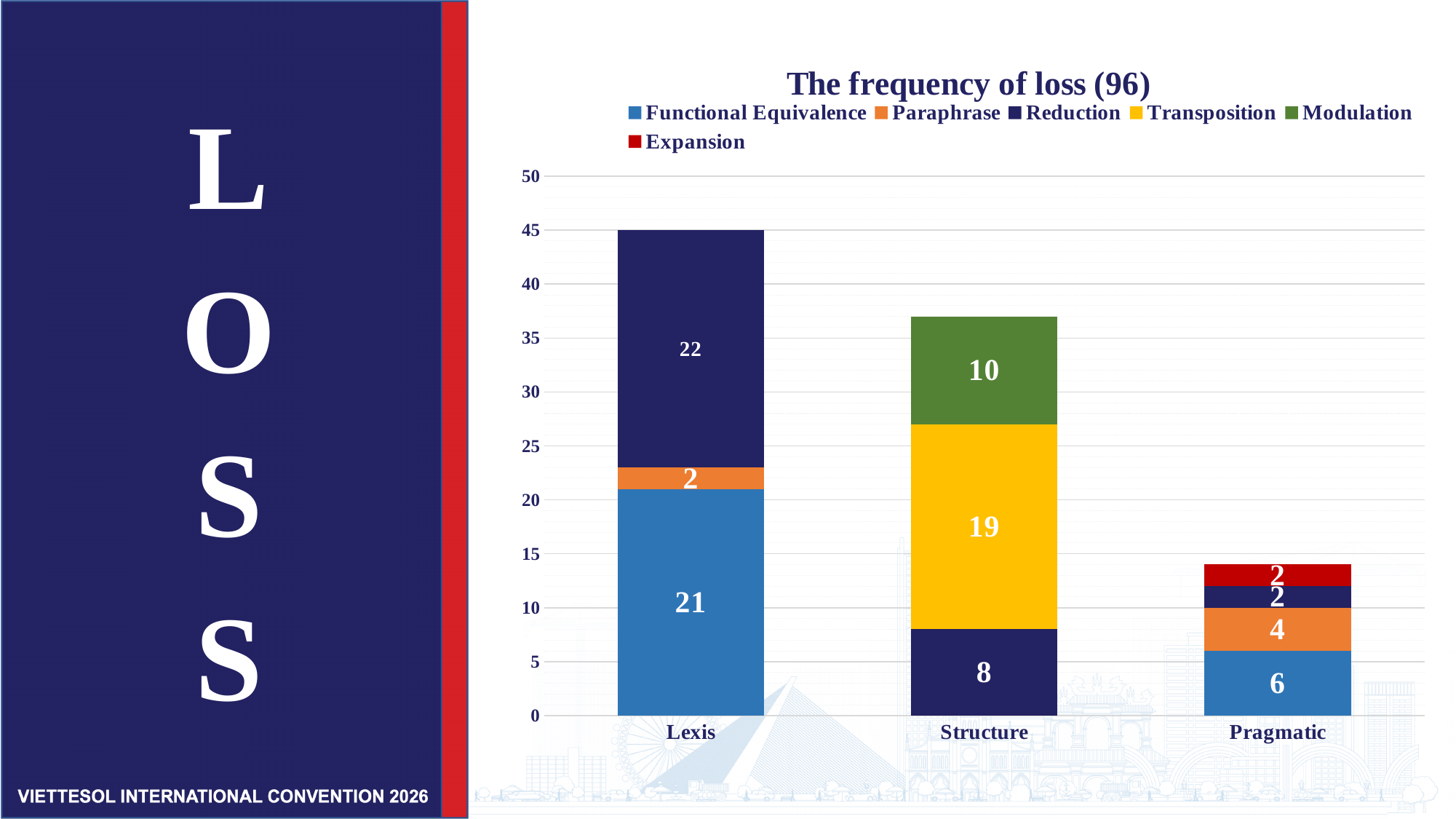

### Chart: The frequency of loss (96)

| Category | Functional Equivalence | Paraphrase | Reduction | Transposition | Modulation | Expansion |
|---|---|---|---|---|---|---|
| Lexis | 21.0 | 2.0 | 22.0 | None | None | None |
| Structure | None | None | 8.0 | 19.0 | 10.0 | None |
| Pragmatic | 6.0 | 4.0 | 2.0 | None | None | 2.0 |
L
O
S
S